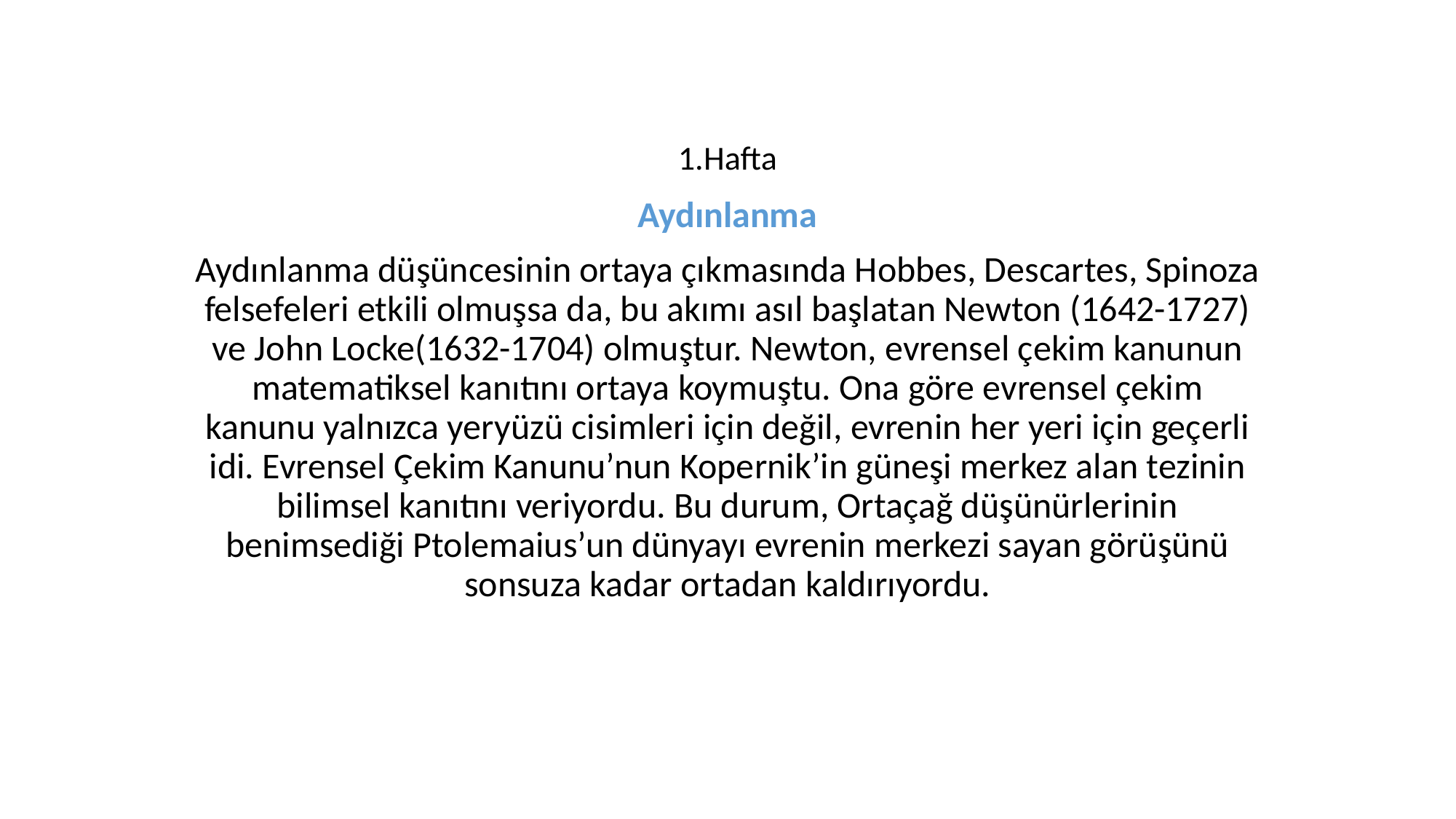

# 1.Hafta
Aydınlanma
Aydınlanma düşüncesinin ortaya çıkmasında Hobbes, Descartes, Spinoza felsefeleri etkili olmuşsa da, bu akımı asıl başlatan Newton (1642-1727) ve John Locke(1632-1704) olmuştur. Newton, evrensel çekim kanunun matematiksel kanıtını ortaya koymuştu. Ona göre evrensel çekim kanunu yalnızca yeryüzü cisimleri için değil, evrenin her yeri için geçerli idi. Evrensel Çekim Kanunu’nun Kopernik’in güneşi merkez alan tezinin bilimsel kanıtını veriyordu. Bu durum, Ortaçağ düşünürlerinin benimsediği Ptolemaius’un dünyayı evrenin merkezi sayan görüşünü sonsuza kadar ortadan kaldırıyordu.